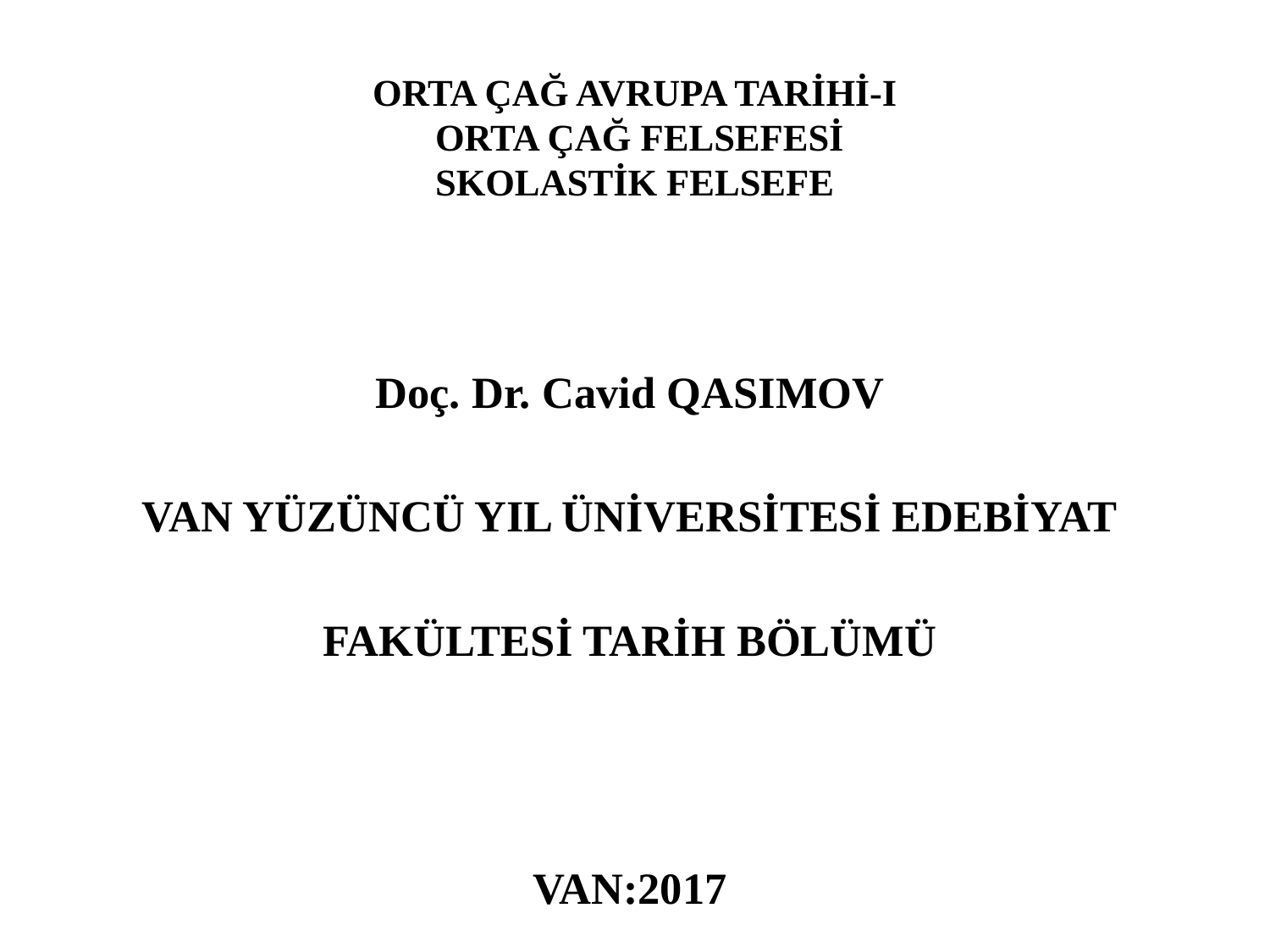

# ORTA ÇAĞ AVRUPA TARİHİ-I ORTA ÇAĞ FELSEFESİ SKOLASTİK FELSEFE

Doç. Dr. Cavid QASIMOV

VAN YÜZÜNCÜ YIL ÜNİVERSİTESİ EDEBİYAT

FAKÜLTESİ TARİH BÖLÜMÜ

VAN:2017